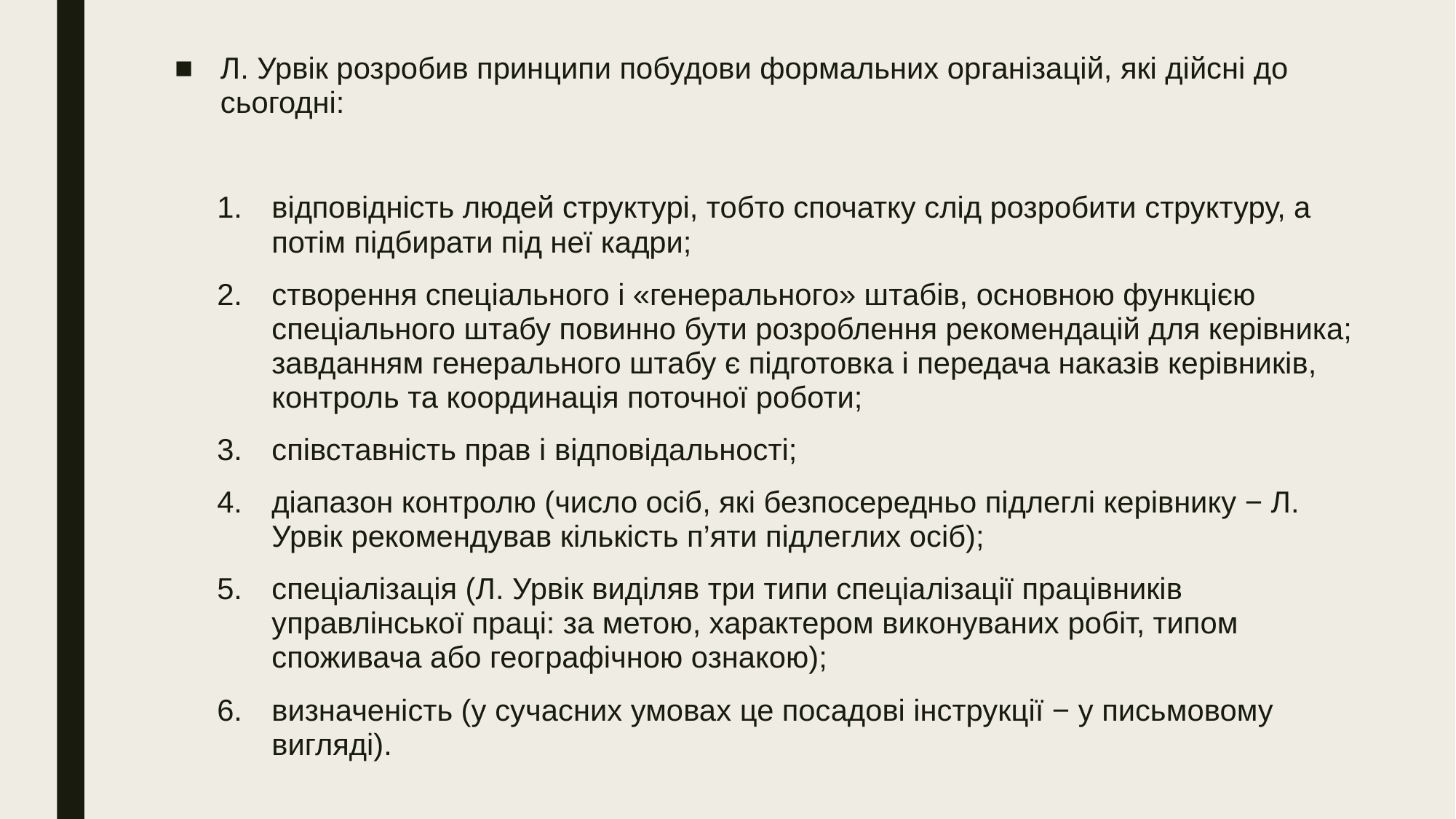

Л. Урвік розробив принципи побудови формальних організацій, які дійсні до сьогодні:

відповідність людей структурі, тобто спочатку слід розробити структуру, а потім підбирати під неї кадри;
створення спеціального і «генерального» штабів, основною функцією спеціального штабу повинно бути розроблення рекомендацій для керівника; завданням генерального штабу є підготовка і передача наказів керівників, контроль та координація поточної роботи;
співставність прав і відповідальності;
діапазон контролю (число осіб, які безпосередньо підлеглі керівнику − Л. Урвік рекомендував кількість п’яти підлеглих осіб);
спеціалізація (Л. Урвік виділяв три типи спеціалізації працівників управлінської праці: за метою, характером виконуваних робіт, типом споживача або географічною ознакою);
визначеність (у сучасних умовах це посадові інструкції − у письмовому вигляді).